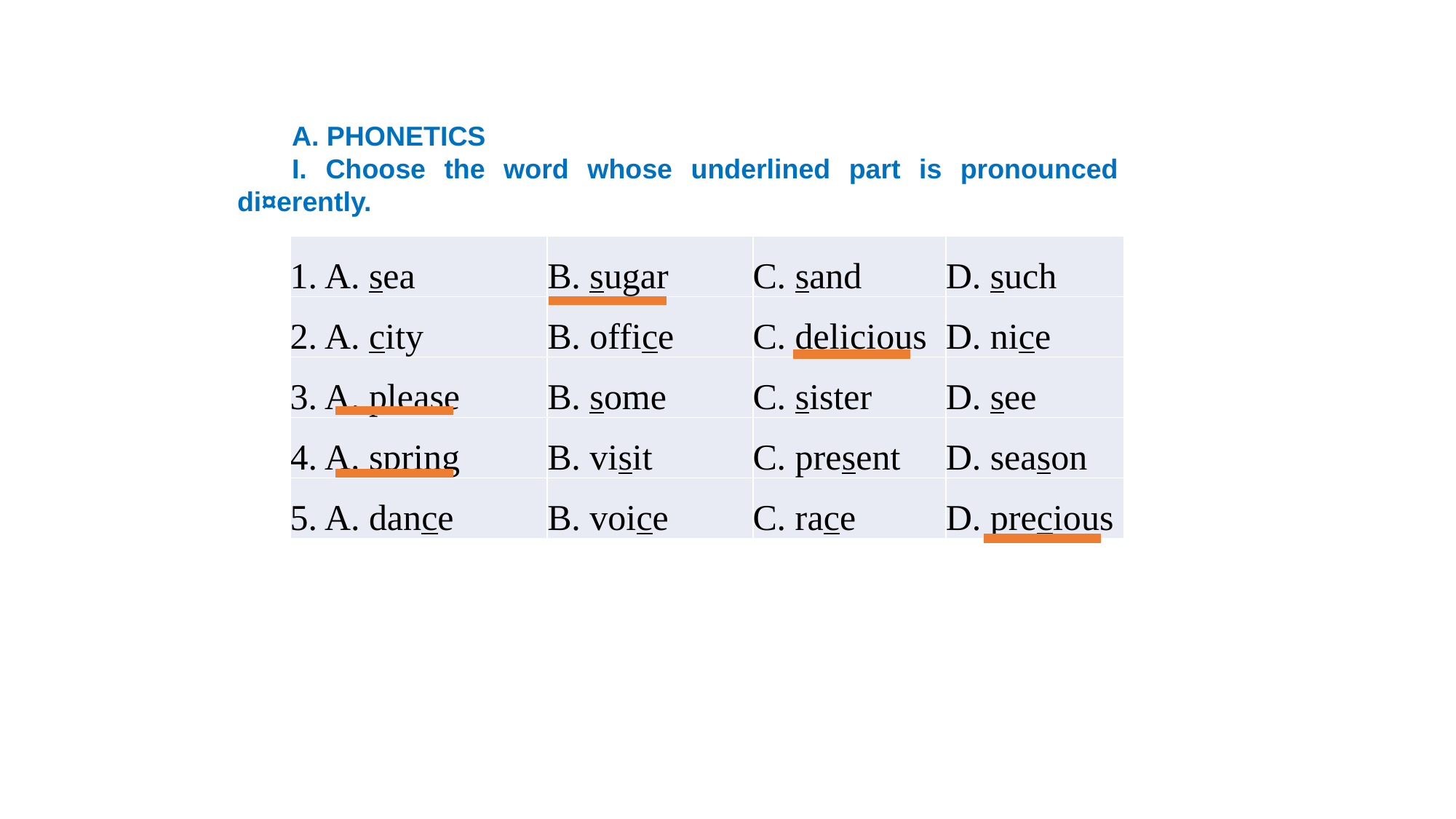

A. PHONETICS
I. Choose the word whose underlined part is pronounced di¤erently.
| 1. A. sea | B. sugar | C. sand | D. such |
| --- | --- | --- | --- |
| 2. A. city | B. office | C. delicious | D. nice |
| 3. A. please | B. some | C. sister | D. see |
| 4. A. spring | B. visit | C. present | D. season |
| 5. A. dance | B. voice | C. race | D. precious |